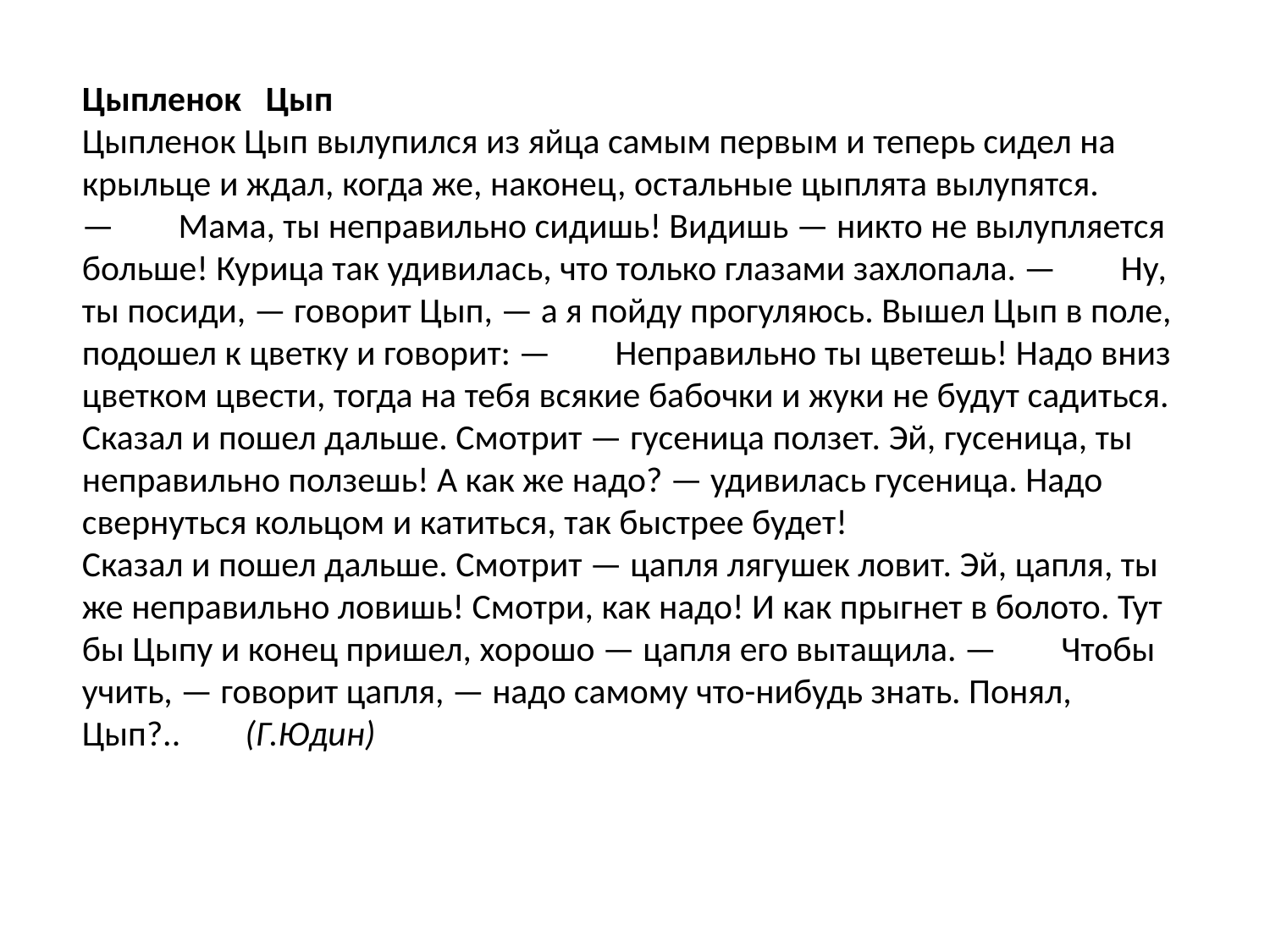

Цыпленок   Цып
Цыпленок Цып вылупился из яйца самым первым и теперь сидел на крыльце и ждал, когда же, наконец, остальные цыплята вылупятся. —        Мама, ты неправильно сидишь! Видишь — никто не вылупляется
больше! Курица так удивилась, что только глазами захлопала. —        Ну, ты посиди, — говорит Цып, — а я пойду прогуляюсь. Вышел Цып в поле, подошел к цветку и говорит: —        Неправильно ты цветешь! Надо вниз цветком цвести, тогда на тебя всякие бабочки и жуки не будут садиться. Сказал и пошел дальше. Смотрит — гусеница ползет. Эй, гусеница, ты неправильно ползешь! А как же надо? — удивилась гусеница. Надо свернуться кольцом и катиться, так быстрее будет!
Сказал и пошел дальше. Смотрит — цапля лягушек ловит. Эй, цапля, ты же неправильно ловишь! Смотри, как надо! И как прыгнет в болото. Тут бы Цыпу и конец пришел, хорошо — цапля его вытащила. —        Чтобы учить, — говорит цапля, — надо самому что-нибудь знать. Понял, Цып?..        (Г.Юдин)